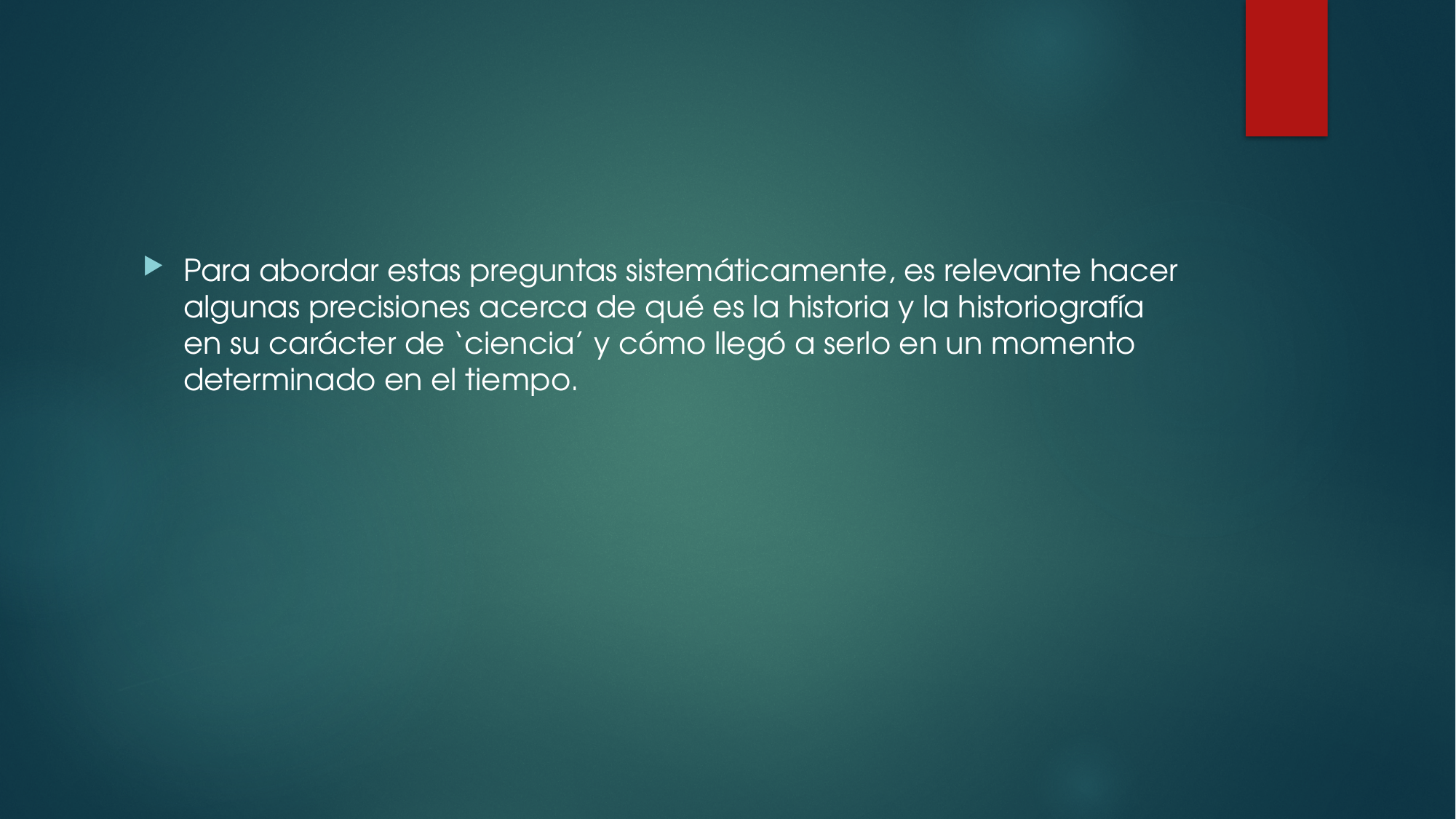

#
Para abordar estas preguntas sistemáticamente, es relevante hacer algunas precisiones acerca de qué es la historia y la historiografía en su carácter de ‘ciencia’ y cómo llegó a serlo en un momento determinado en el tiempo.